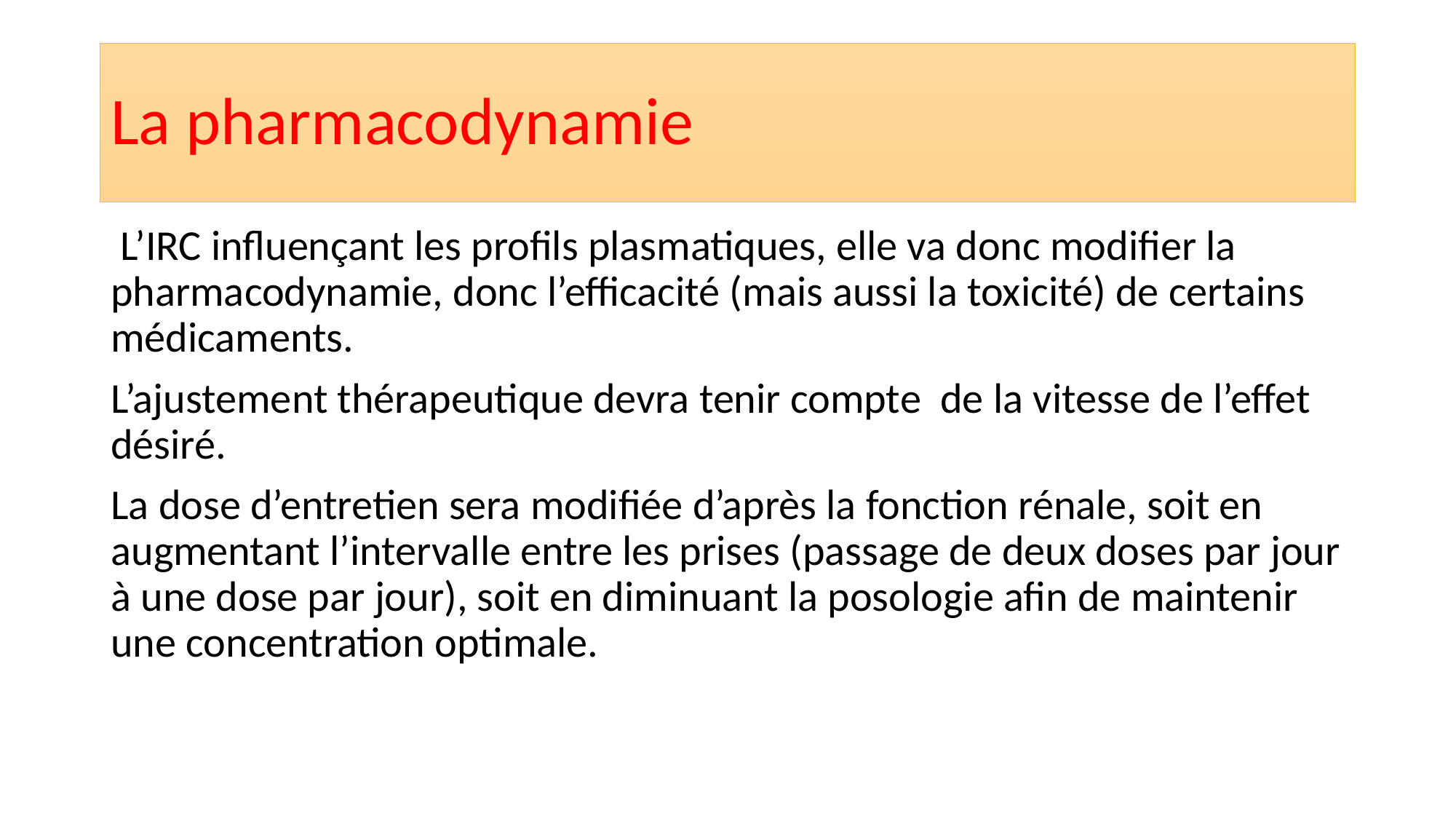

# La pharmacodynamie
 L’IRC influençant les profils plasmatiques, elle va donc modifier la pharmacodynamie, donc l’efficacité (mais aussi la toxicité) de certains médicaments.
L’ajustement thérapeutique devra tenir compte  de la vitesse de l’effet désiré.
La dose d’entretien sera modifiée d’après la fonction rénale, soit en augmentant l’intervalle entre les prises (passage de deux doses par jour à une dose par jour), soit en diminuant la posologie afin de maintenir une concentration optimale.